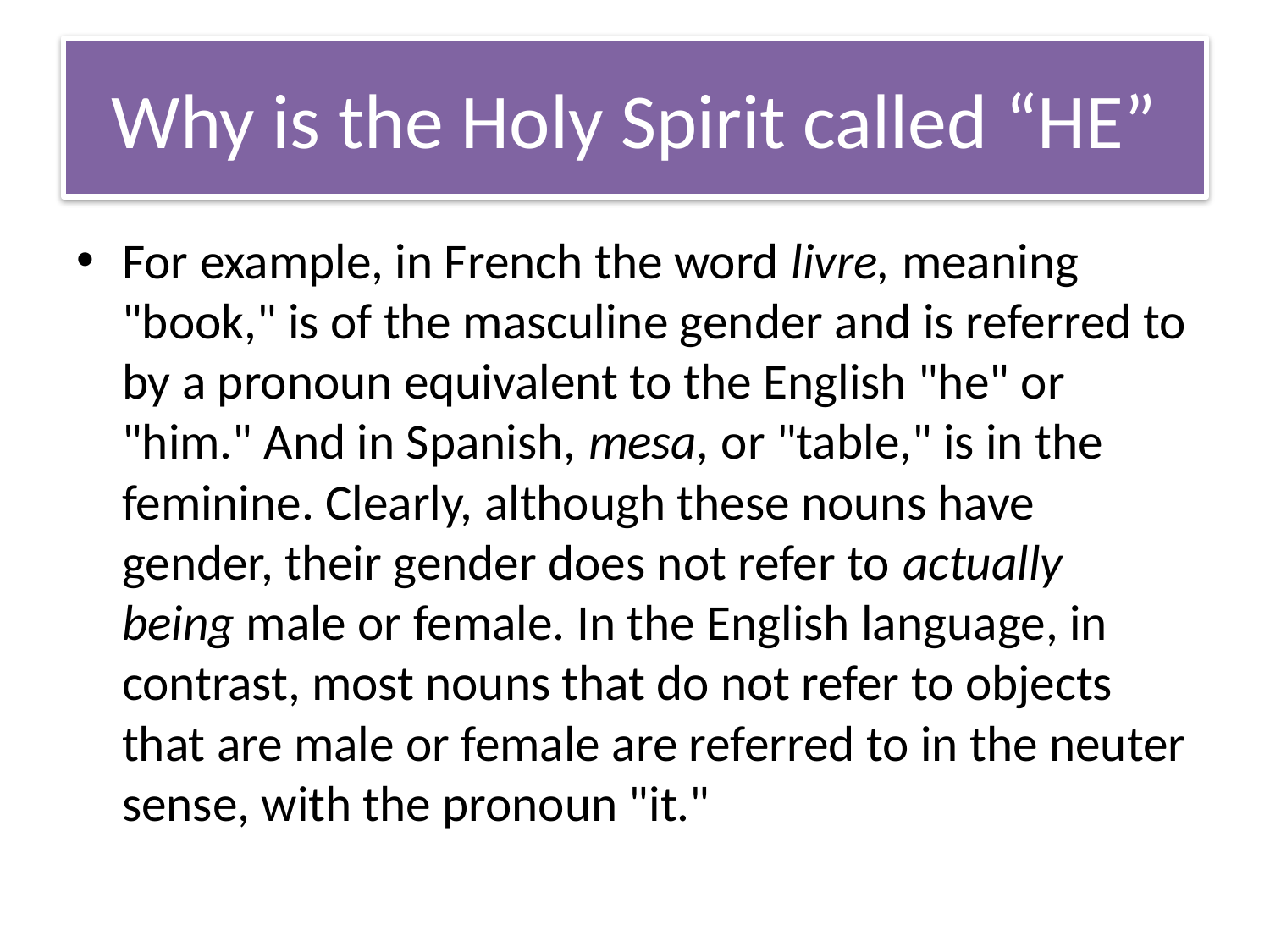

# Why is the Holy Spirit called “HE”
For example, in French the word livre, meaning "book," is of the masculine gender and is referred to by a pronoun equivalent to the English "he" or "him." And in Spanish, mesa, or "table," is in the feminine. Clearly, although these nouns have gender, their gender does not refer to actually being male or female. In the English language, in contrast, most nouns that do not refer to objects that are male or female are referred to in the neuter sense, with the pronoun "it."